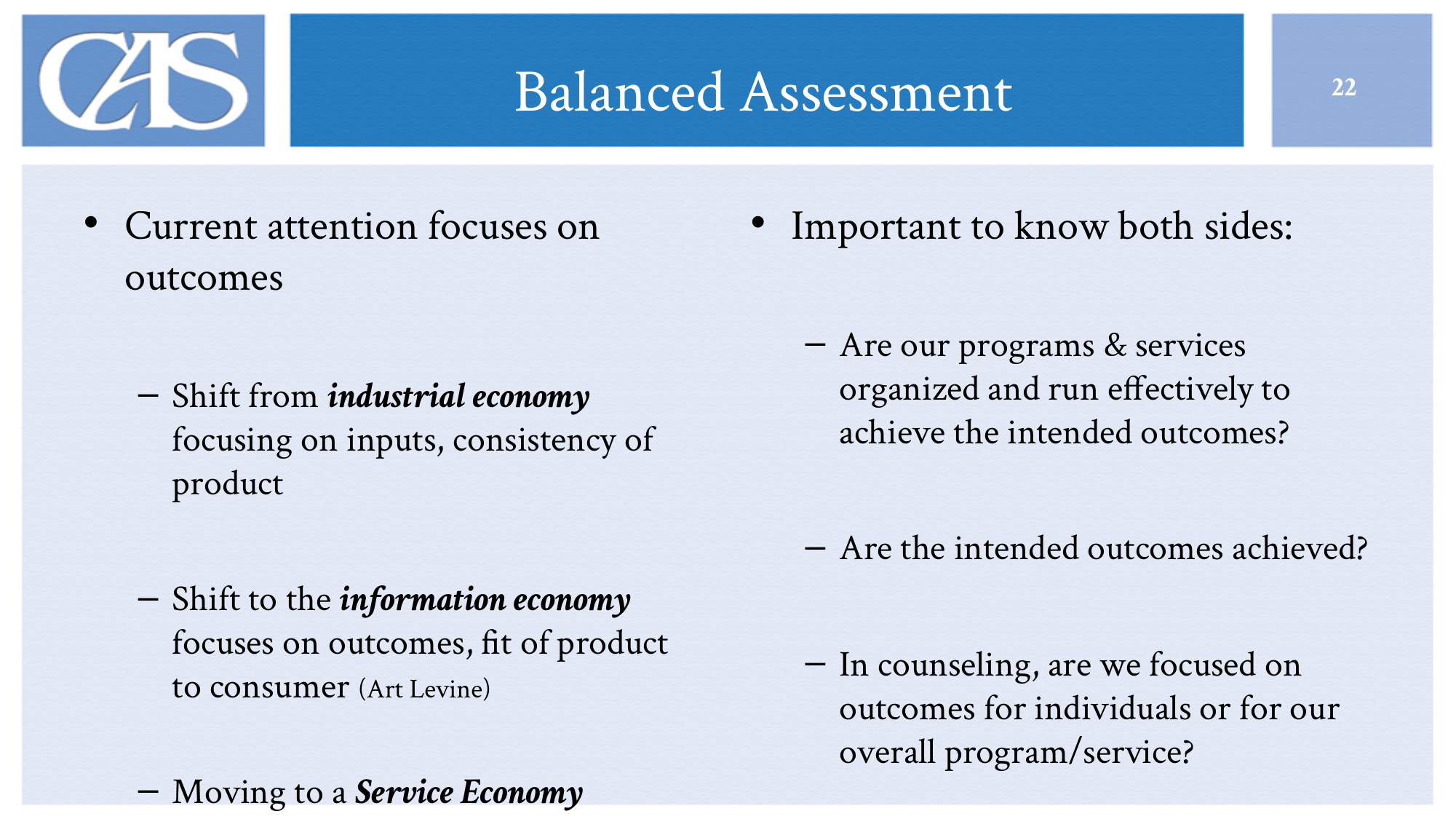

# Balanced Assessment
22
Current attention focuses on outcomes

Shift from industrial economy focusing on inputs, consistency of product

Shift to the information economy focuses on outcomes, fit of product to consumer (Art Levine)

Moving to a Service Economy
Important to know both sides:

Are our programs & services organized and run effectively to achieve the intended outcomes?

Are the intended outcomes achieved?

In counseling, are we focused on outcomes for individuals or for our overall program/service?